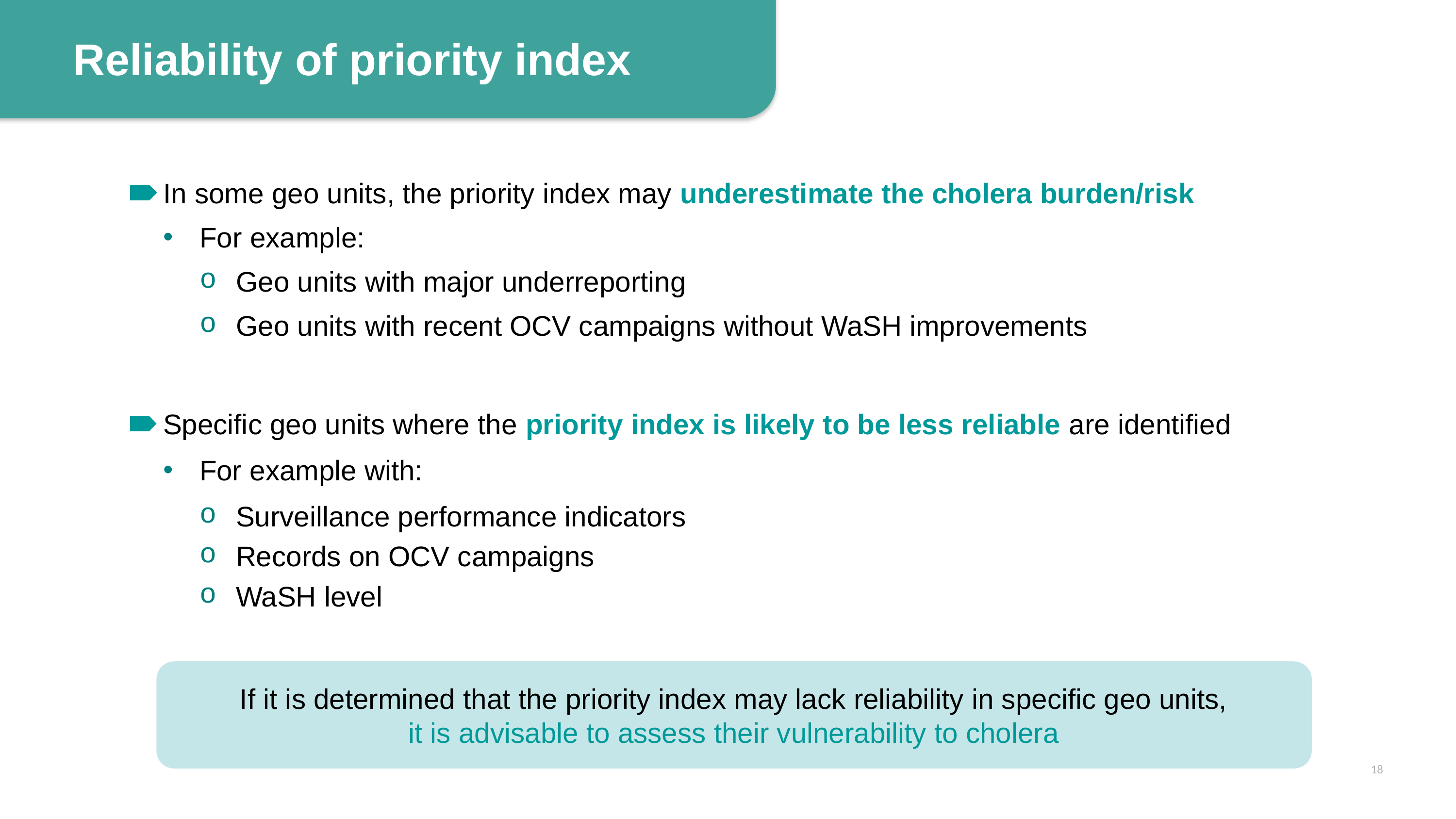

Reliability of priority index
In some geo units, the priority index may underestimate the cholera burden/risk
For example:
Geo units with major underreporting
Geo units with recent OCV campaigns without WaSH improvements
Specific geo units where the priority index is likely to be less reliable are identified
For example with:
Surveillance performance indicators
Records on OCV campaigns
WaSH level

If it is determined that the priority index may lack reliability in specific geo units, it is advisable to assess their vulnerability to cholera
18